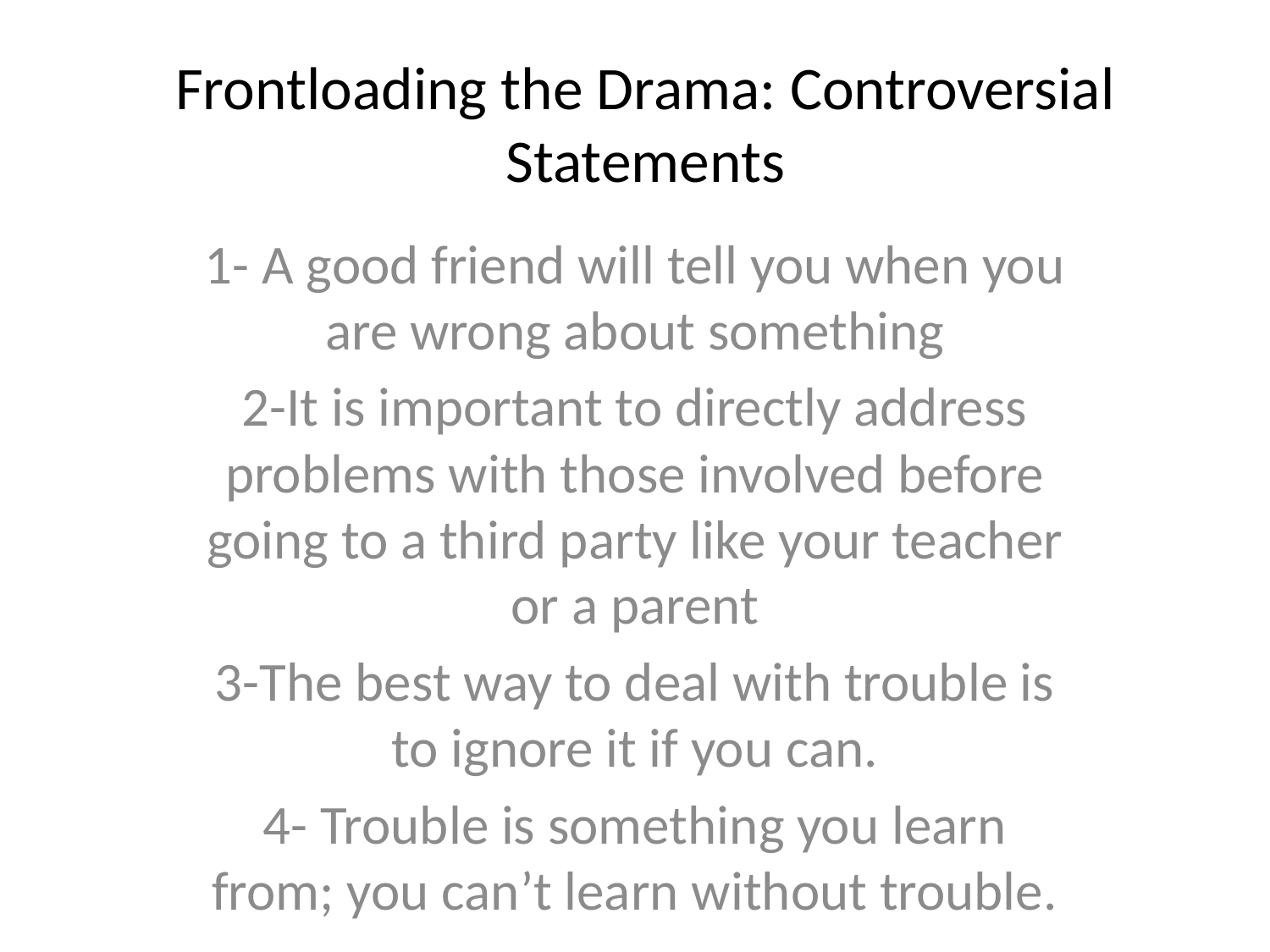

# Frontloading the Drama: Controversial Statements
1- A good friend will tell you when you are wrong about something
2-It is important to directly address problems with those involved before going to a third party like your teacher or a parent
3-The best way to deal with trouble is to ignore it if you can.
4- Trouble is something you learn from; you can’t learn without trouble.